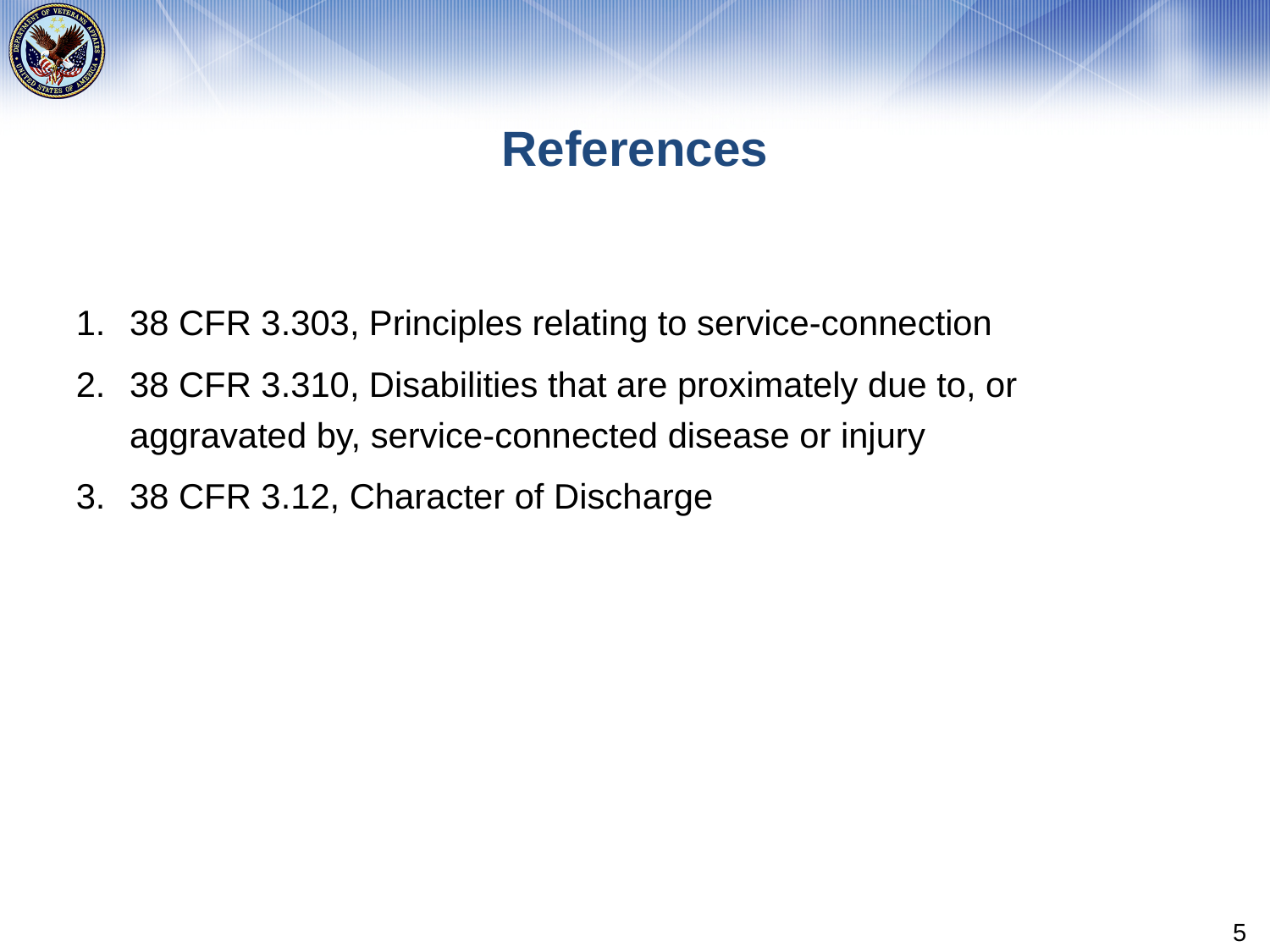

# References
38 CFR 3.303, Principles relating to service-connection
38 CFR 3.310, Disabilities that are proximately due to, or aggravated by, service-connected disease or injury
38 CFR 3.12, Character of Discharge
5